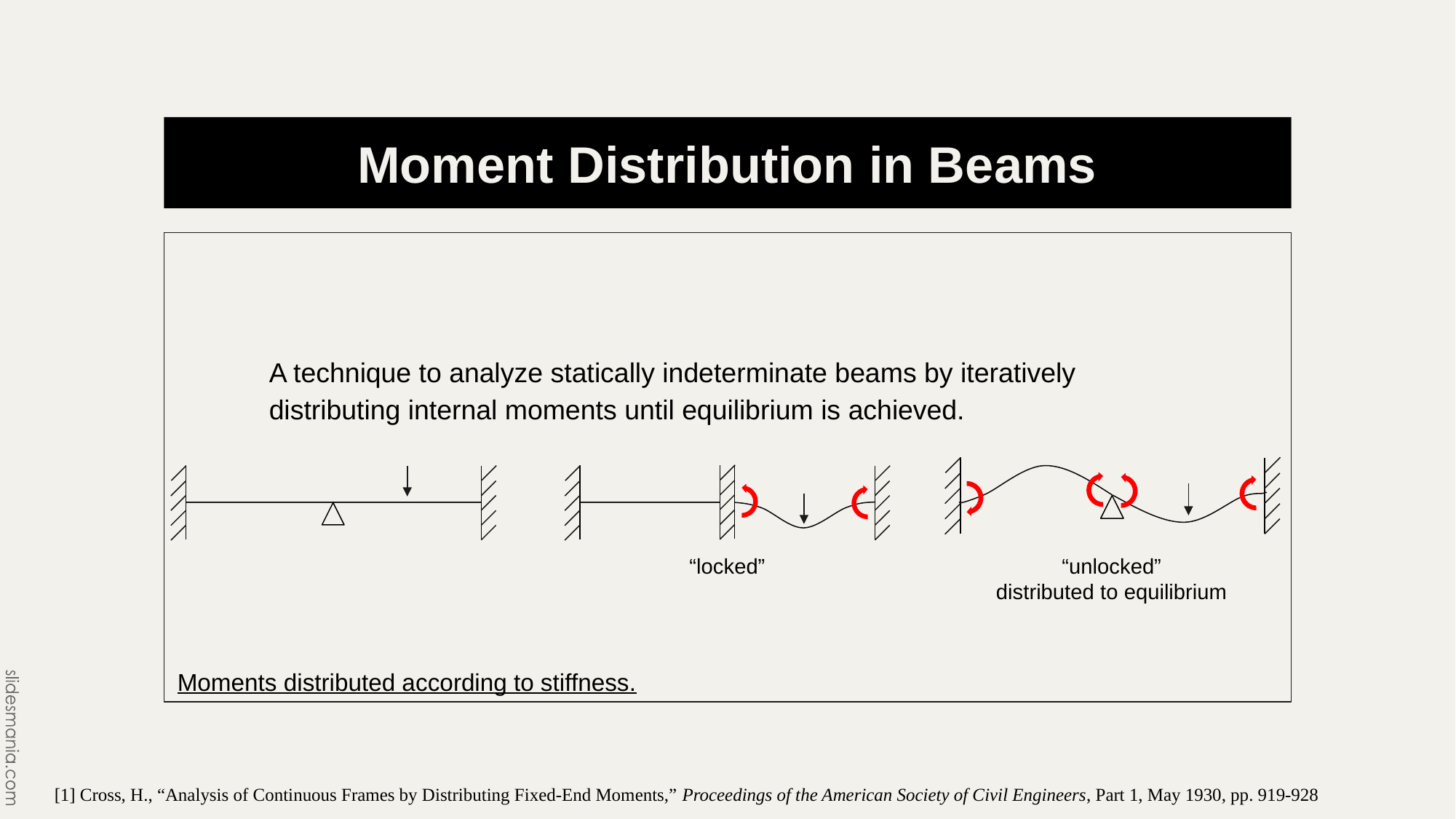

# Moment Distribution in Beams
A technique to analyze statically indeterminate beams by iteratively distributing internal moments until equilibrium is achieved.

“locked”
“unlocked”
distributed to equilibrium
Moments distributed according to stiffness.
[1] Cross, H., “Analysis of Continuous Frames by Distributing Fixed-End Moments,” Proceedings of the American Society of Civil Engineers, Part 1, May 1930, pp. 919-928